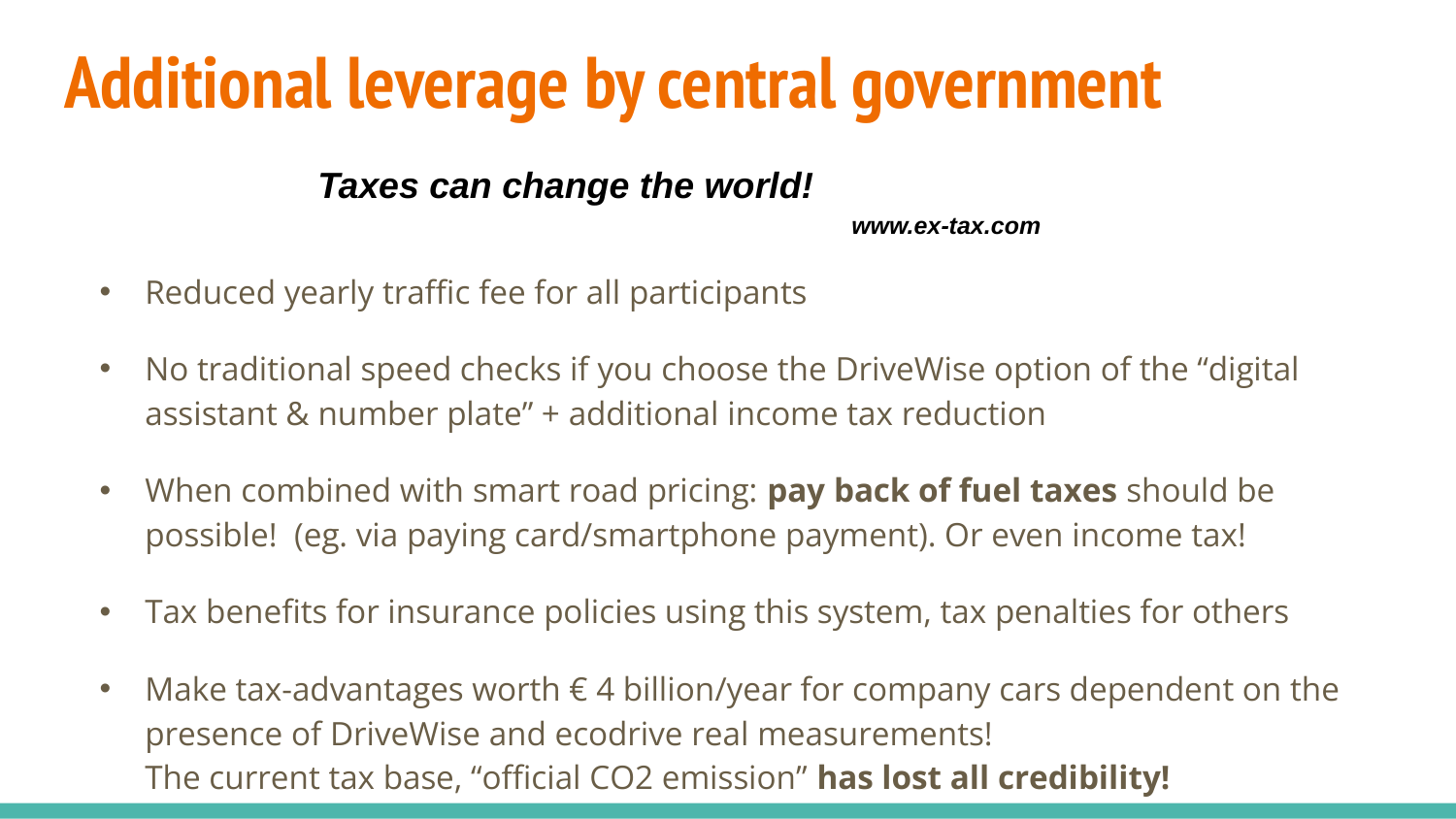

# Additional leverage by central government
Taxes can change the world!
www.ex-tax.com
Reduced yearly traffic fee for all participants
No traditional speed checks if you choose the DriveWise option of the “digital assistant & number plate” + additional income tax reduction
When combined with smart road pricing: pay back of fuel taxes should be possible!  (eg. via paying card/smartphone payment). Or even income tax!
Tax benefits for insurance policies using this system, tax penalties for others
Make tax-advantages worth € 4 billion/year for company cars dependent on the presence of DriveWise and ecodrive real measurements!
The current tax base, “official CO2 emission” has lost all credibility!